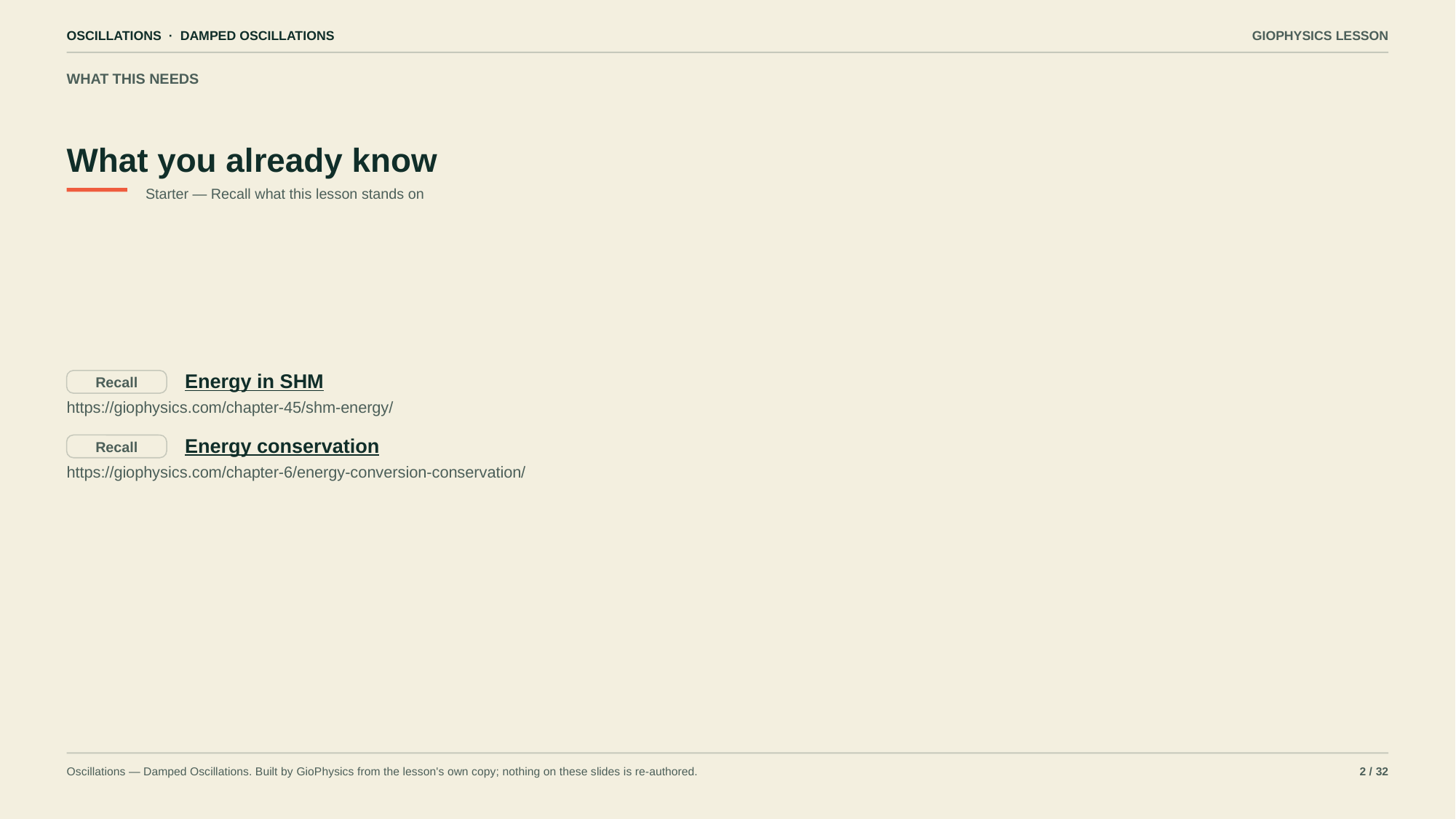

OSCILLATIONS  ·  DAMPED OSCILLATIONS
GIOPHYSICS LESSON

WHAT THIS NEEDS
What you already know
Starter — Recall what this lesson stands on

Energy in SHM

Recall
https://giophysics.com/chapter-45/shm-energy/
Energy conservation

Recall
https://giophysics.com/chapter-6/energy-conversion-conservation/

Oscillations — Damped Oscillations. Built by GioPhysics from the lesson's own copy; nothing on these slides is re-authored.
2 / 32